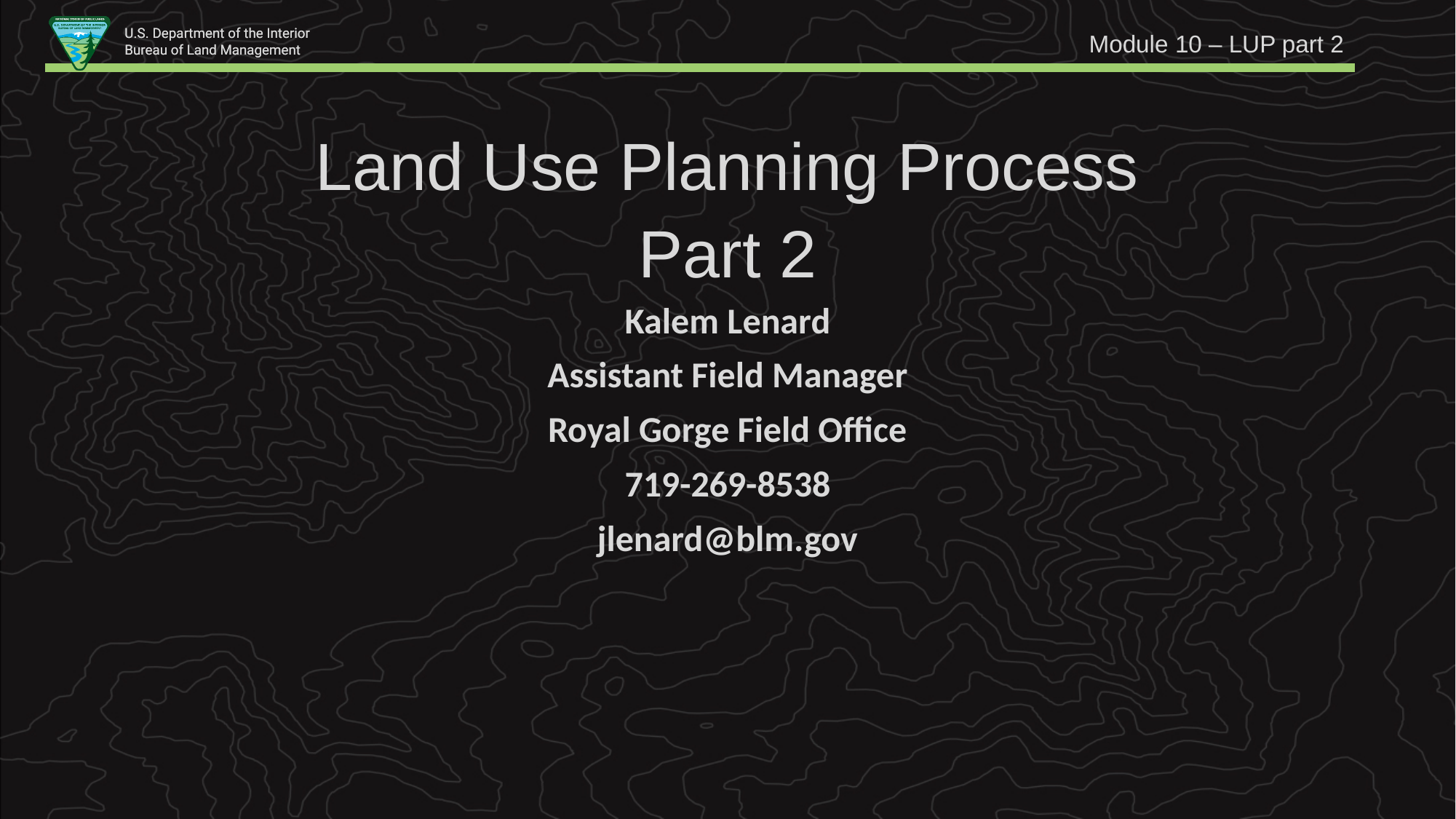

Module 10 – LUP part 2
Land Use Planning Process
Part 2
Kalem Lenard
Assistant Field Manager
Royal Gorge Field Office
719-269-8538
jlenard@blm.gov